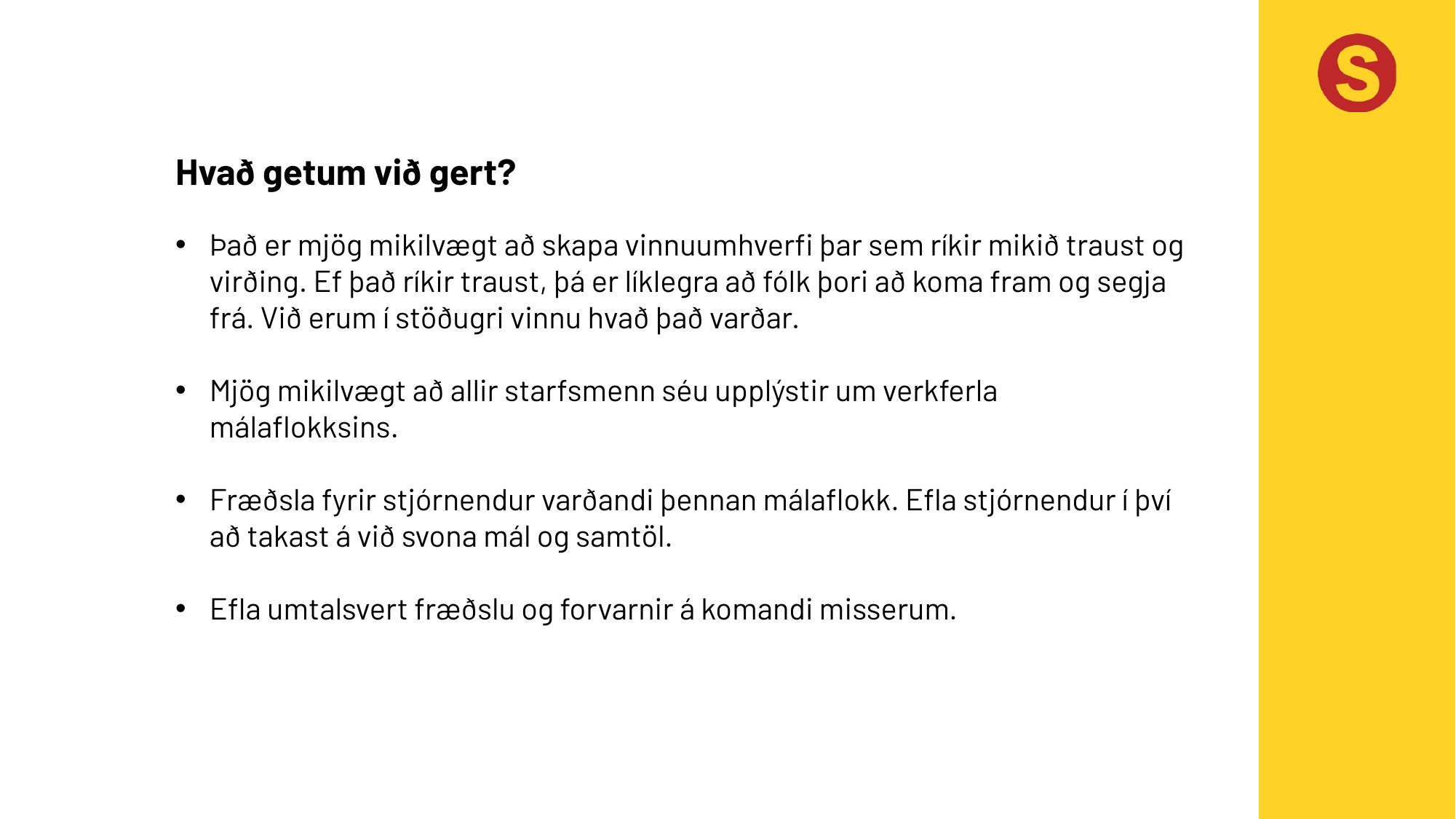

Hvað getum við gert?

Það er mjög mikilvægt að skapa vinnuumhverfi þar sem ríkir mikið traust og virðing. Ef það ríkir traust, þá er líklegra að fólk þori að koma fram og segja frá. Við erum í stöðugri vinnu hvað það varðar.

Mjög mikilvægt að allir starfsmenn séu upplýstir um verkferla málaflokksins.

Fræðsla fyrir stjórnendur varðandi þennan málaflokk. Efla stjórnendur í því að takast á við svona mál og samtöl.

Efla umtalsvert fræðslu og forvarnir á komandi misserum.